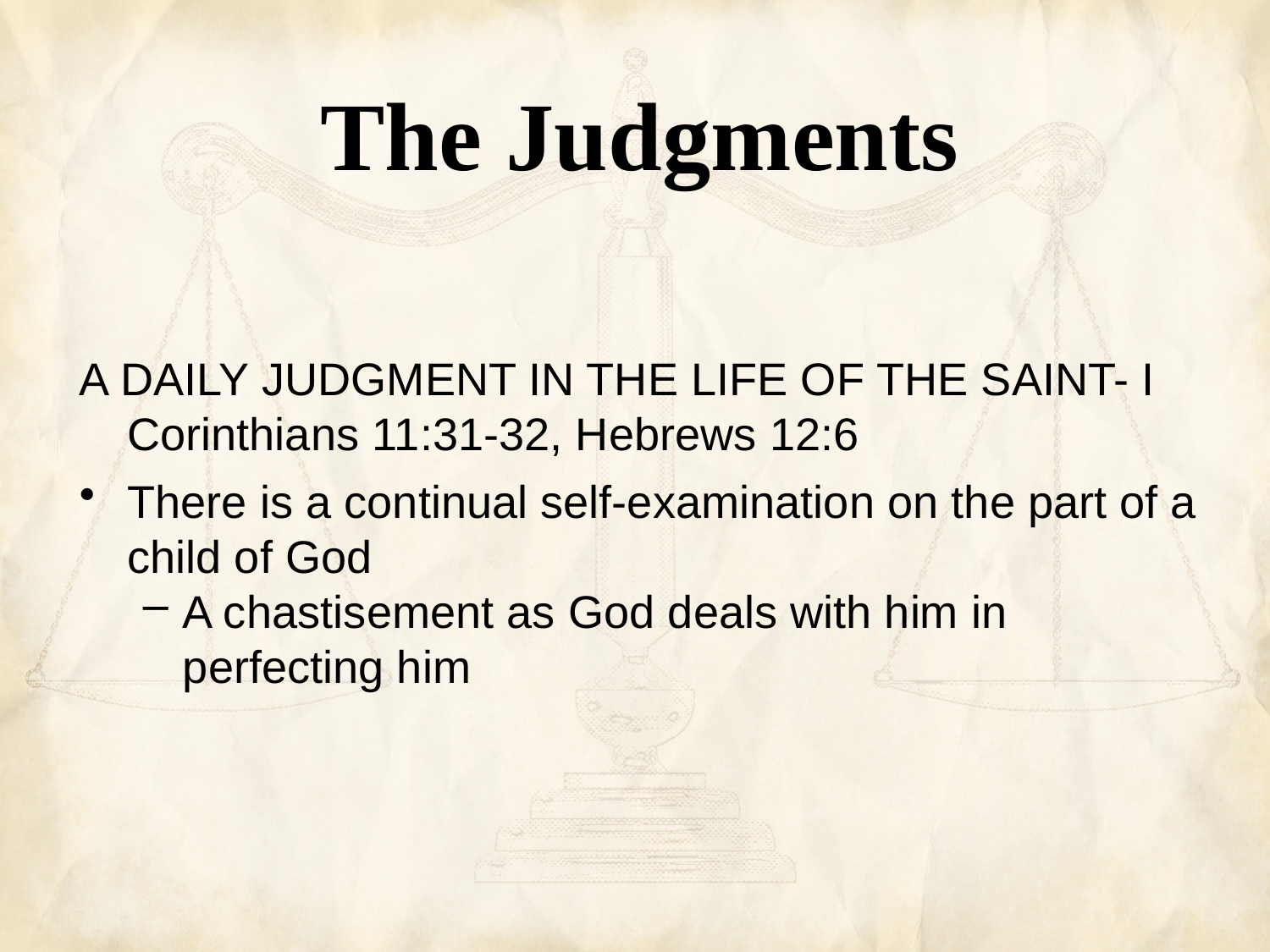

The Judgments
A DAILY JUDGMENT IN THE LIFE OF THE SAINT- I Corinthians 11:31-32, Hebrews 12:6
There is a continual self-examination on the part of a child of God
A chastisement as God deals with him in perfecting him